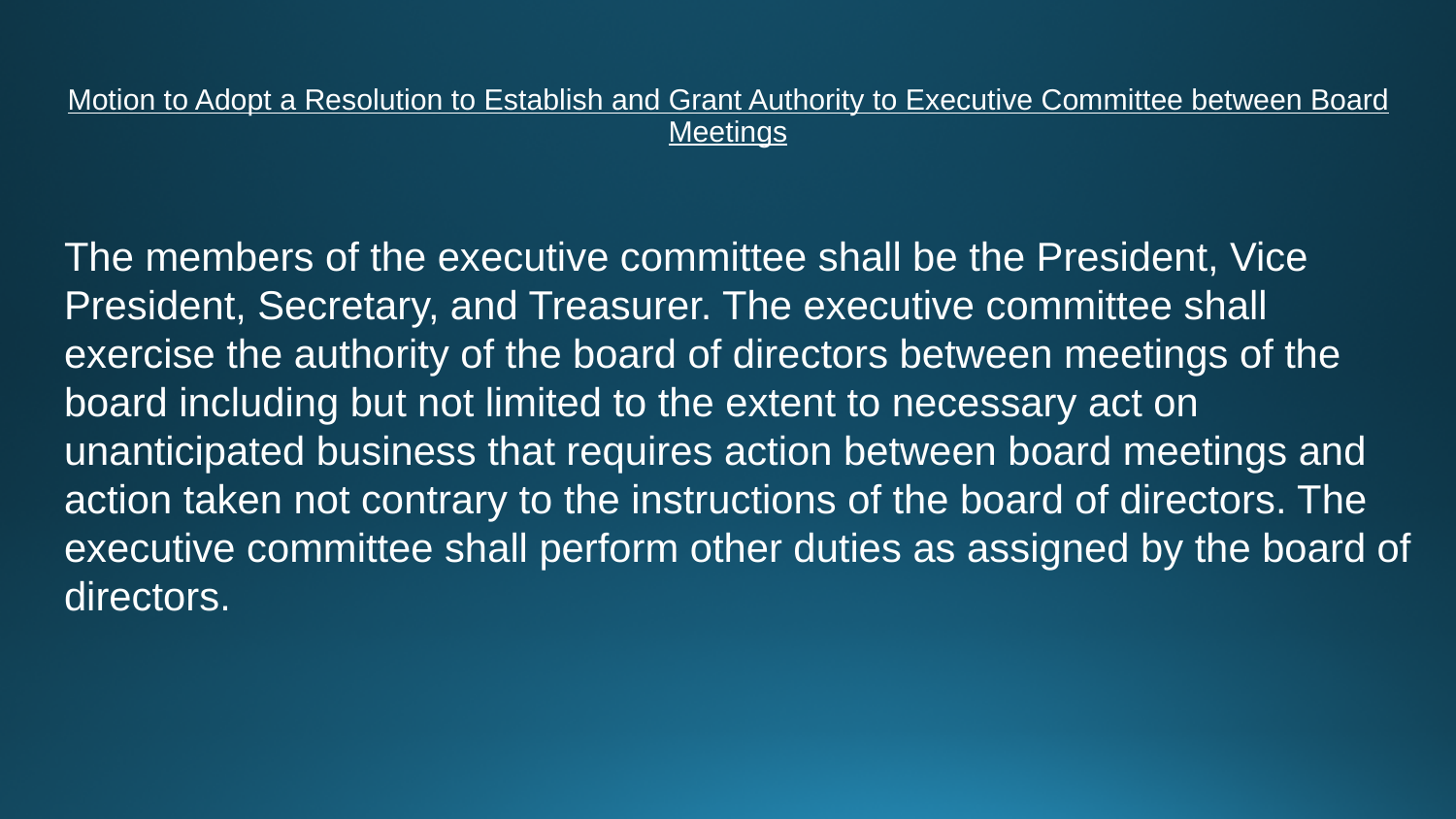

# Motion to Adopt a Resolution to Establish and Grant Authority to Executive Committee between Board Meetings
The members of the executive committee shall be the President, Vice President, Secretary, and Treasurer. The executive committee shall exercise the authority of the board of directors between meetings of the board including but not limited to the extent to necessary act on unanticipated business that requires action between board meetings and action taken not contrary to the instructions of the board of directors. The executive committee shall perform other duties as assigned by the board of directors.